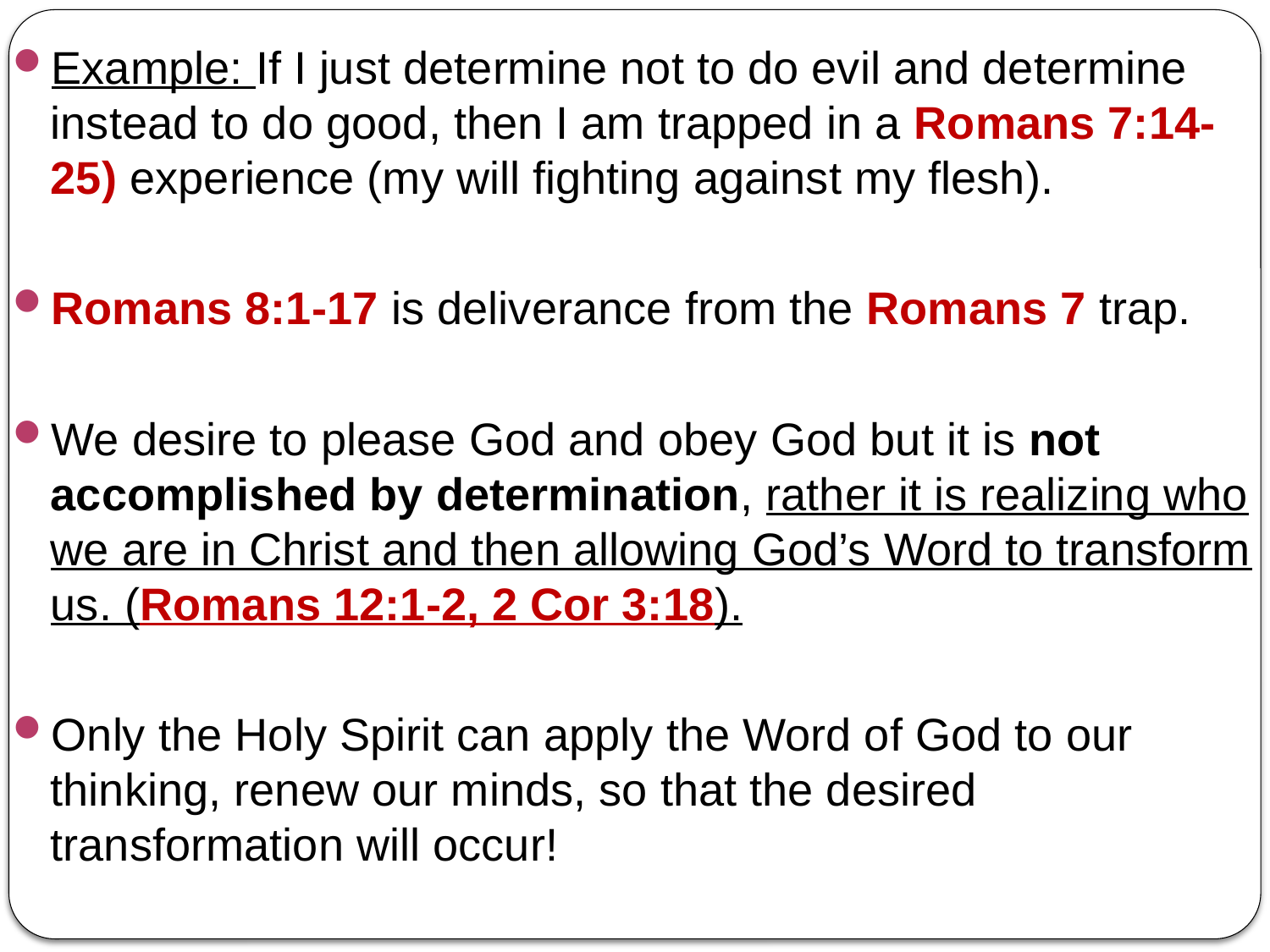

Example: If I just determine not to do evil and determine instead to do good, then I am trapped in a Romans 7:14-25) experience (my will fighting against my flesh).

Romans 8:1-17 is deliverance from the Romans 7 trap.

We desire to please God and obey God but it is not accomplished by determination, rather it is realizing who we are in Christ and then allowing God’s Word to transform us. (Romans 12:1-2, 2 Cor 3:18).

Only the Holy Spirit can apply the Word of God to our thinking, renew our minds, so that the desired transformation will occur!